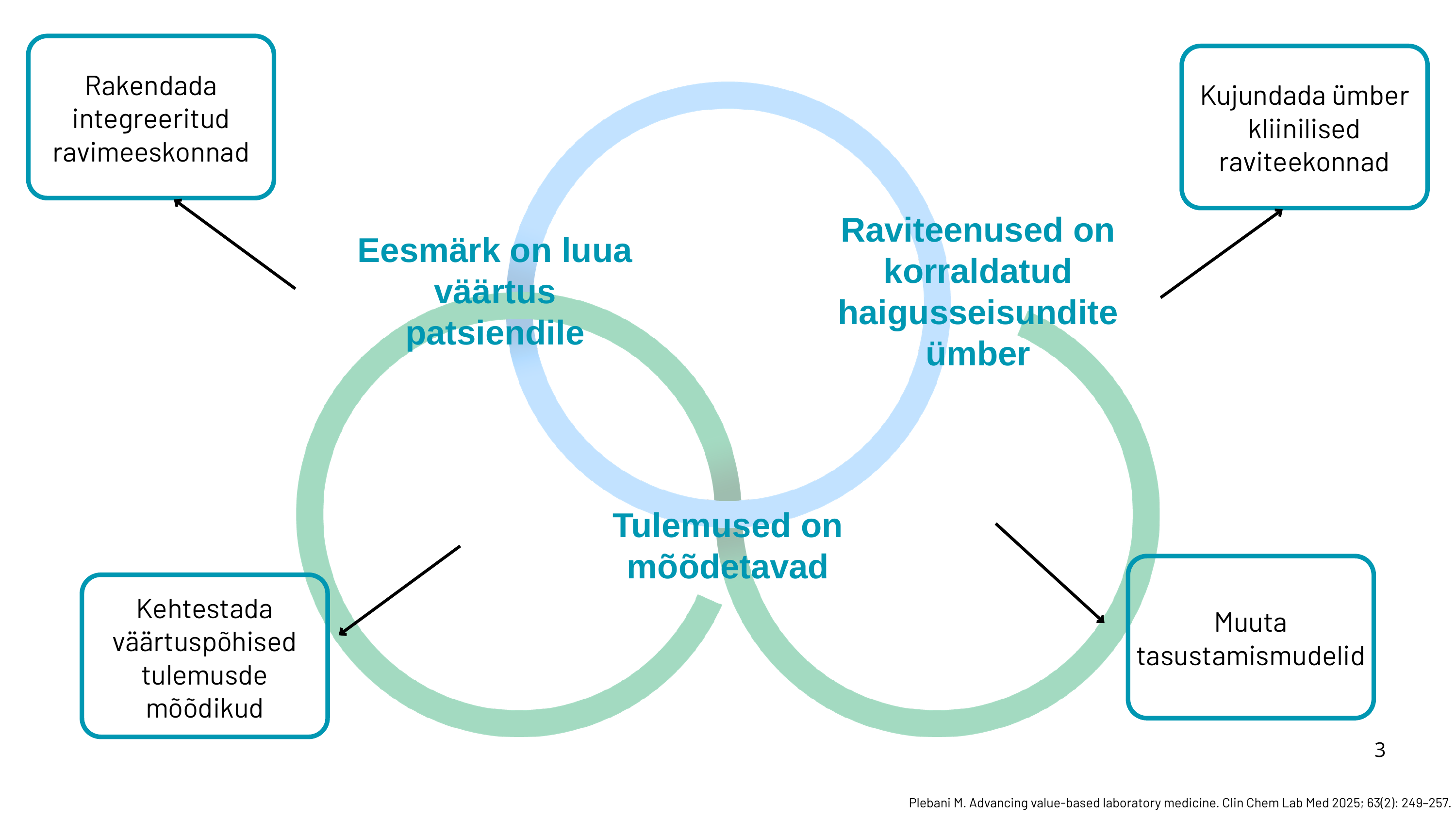

Rakendada integreeritud ravimeeskonnad
Kujundada ümber kliinilised raviteekonnad

Raviteenused on korraldatud haigusseisundite ümber

Eesmärk on luua väärtus patsiendile
Tulemused on mõõdetavad

Kehtestada väärtuspõhised tulemusde mõõdikud
Muuta tasustamismudelid
3
Plebani M. Advancing value-based laboratory medicine. Clin Chem Lab Med 2025; 63(2): 249–257.